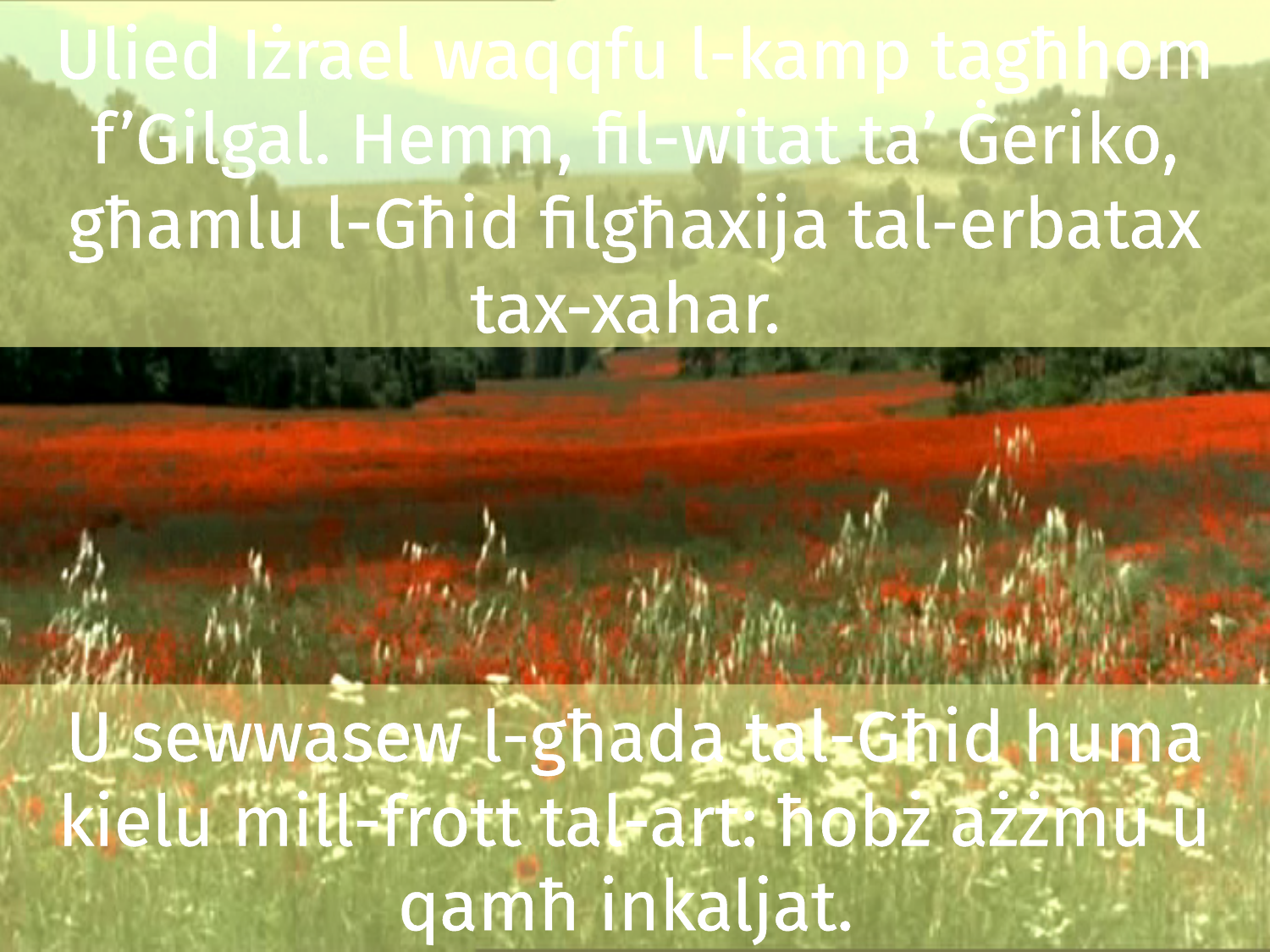

Ulied Iżrael waqqfu l-kamp tagħhom f’Gilgal. Hemm, fil-witat ta’ Ġeriko, għamlu l-Għid filgħaxija tal-erbatax tax-xahar.
U sewwasew l-għada tal-Għid huma kielu mill-frott tal-art: ħobż ażżmu u qamħ inkaljat.